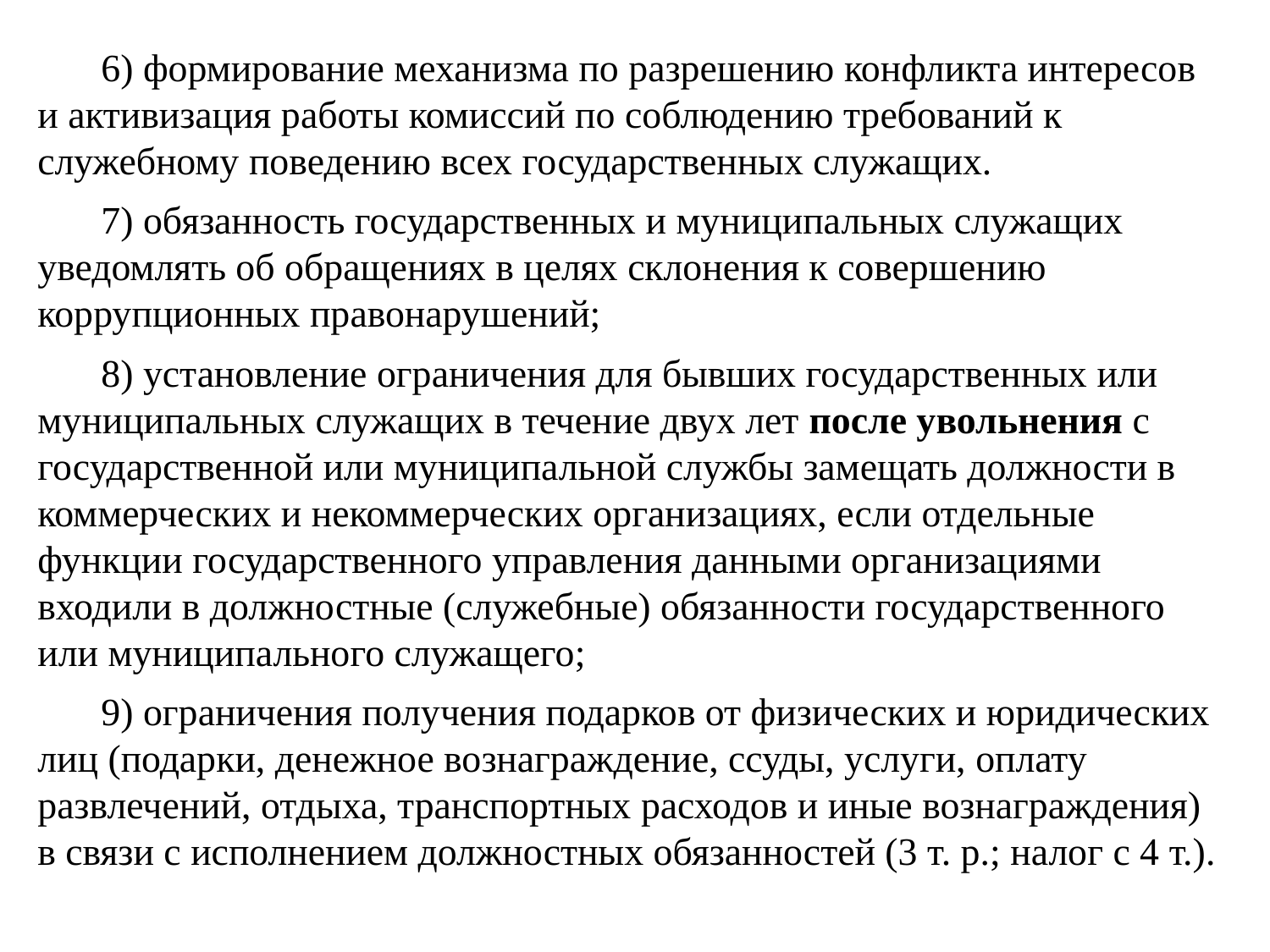

6) формирование механизма по разрешению конфликта интересов и активизация работы комиссий по соблюдению требований к служебному поведению всех государственных служащих.
7) обязанность государственных и муниципальных служащих уведомлять об обращениях в целях склонения к совершению коррупционных правонарушений;
8) установление ограничения для бывших государственных или муниципальных служащих в течение двух лет после увольнения с государственной или муниципальной службы замещать должности в коммерческих и некоммерческих организациях, если отдельные функции государственного управления данными организациями входили в должностные (служебные) обязанности государственного или муниципального служащего;
9) ограничения получения подарков от физических и юридических лиц (подарки, денежное вознаграждение, ссуды, услуги, оплату развлечений, отдыха, транспортных расходов и иные вознаграждения) в связи с исполнением должностных обязанностей (3 т. р.; налог с 4 т.).

#